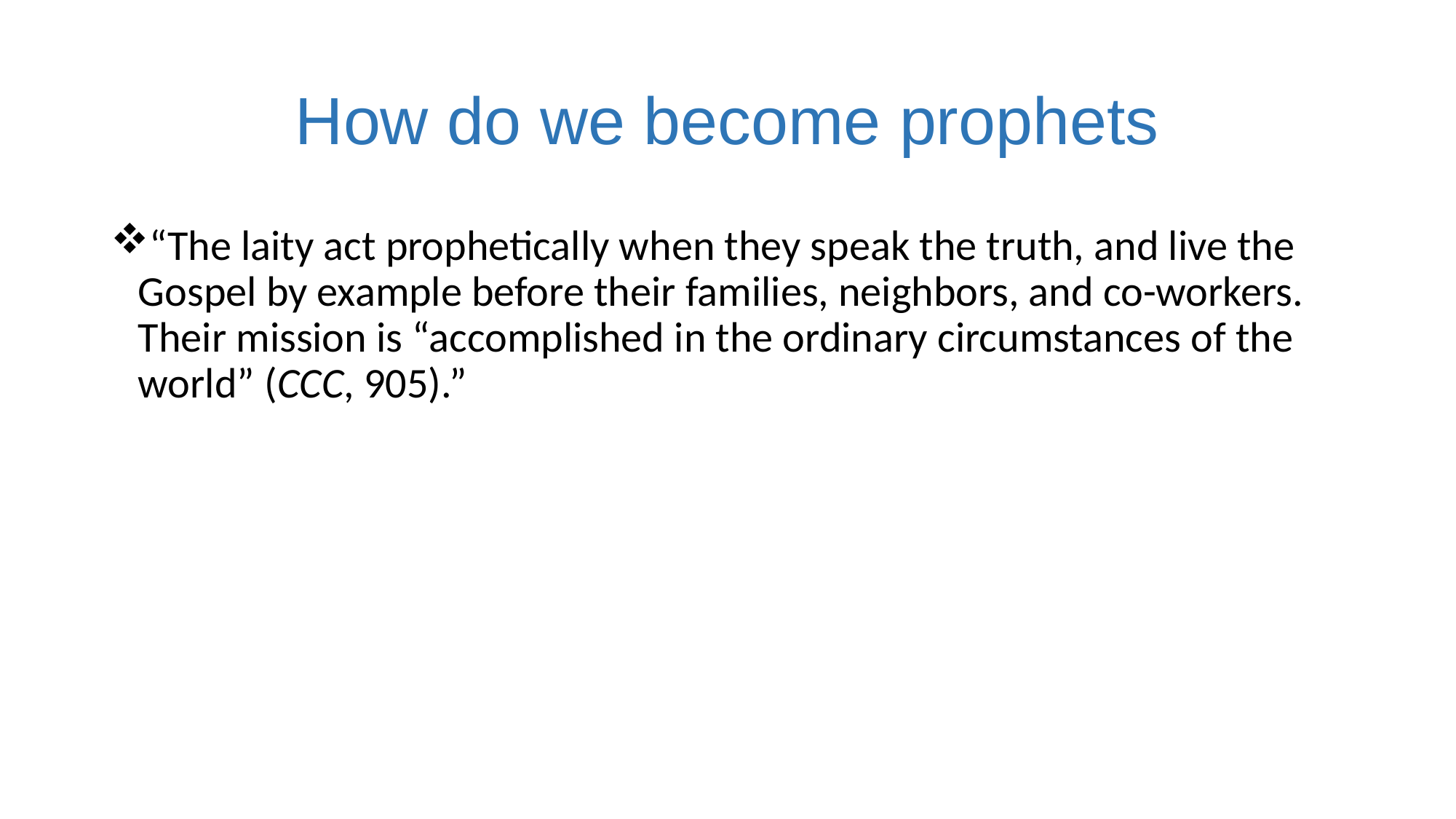

# How do we become prophets
“The laity act prophetically when they speak the truth, and live the Gospel by example before their families, neighbors, and co-workers. Their mission is “accomplished in the ordinary circumstances of the world” (CCC, 905).”